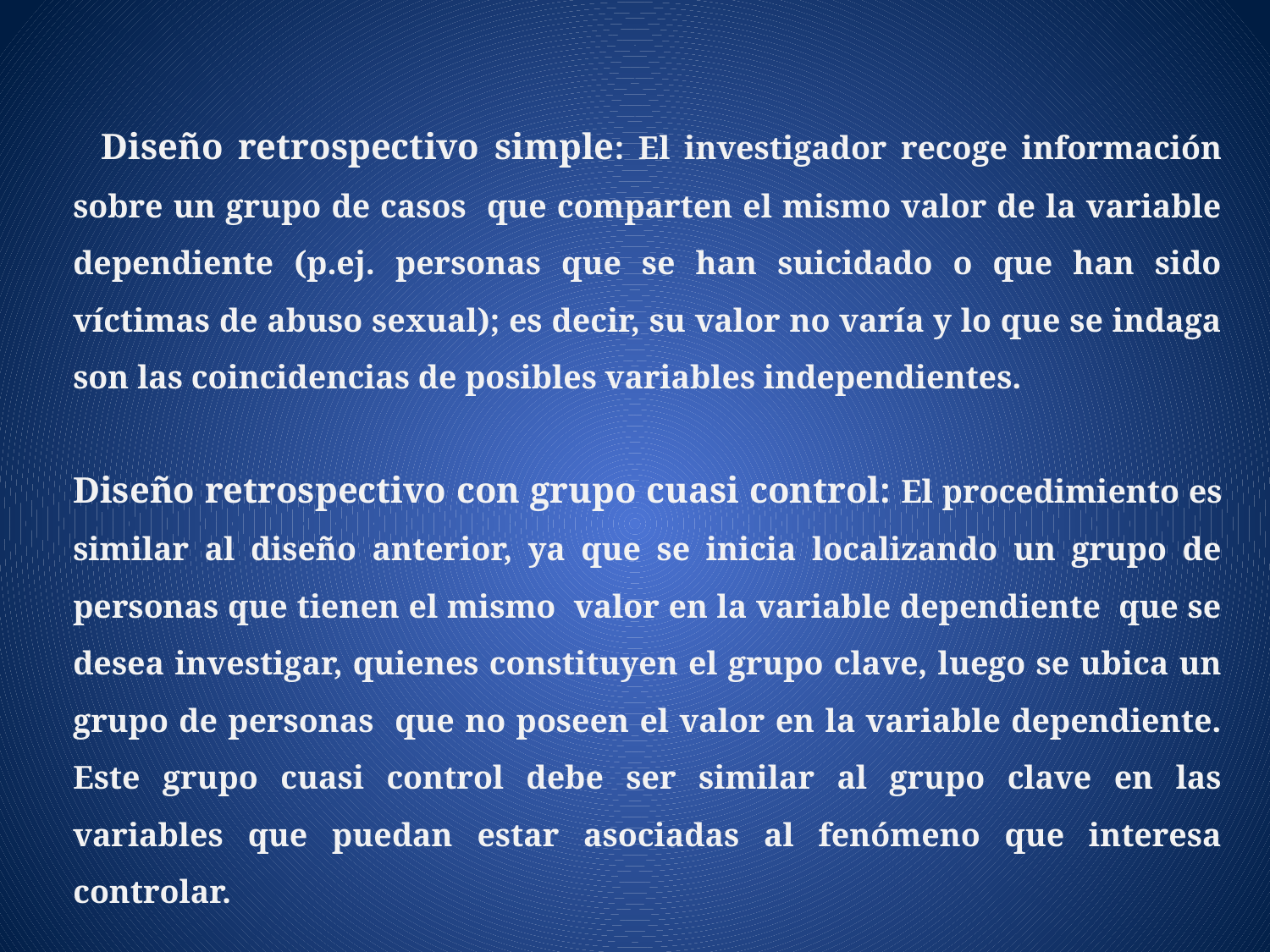

Diseño retrospectivo simple: El investigador recoge información sobre un grupo de casos  que comparten el mismo valor de la variable dependiente (p.ej. personas que se han suicidado o que han sido víctimas de abuso sexual); es decir, su valor no varía y lo que se indaga son las coincidencias de posibles variables independientes.

	Diseño retrospectivo con grupo cuasi control: El procedimiento es similar al diseño anterior, ya que se inicia localizando un grupo de personas que tienen el mismo  valor en la variable dependiente  que se desea investigar, quienes constituyen el grupo clave, luego se ubica un grupo de personas  que no poseen el valor en la variable dependiente. Este grupo cuasi control debe ser similar al grupo clave en las variables que puedan estar asociadas al fenómeno que interesa controlar.